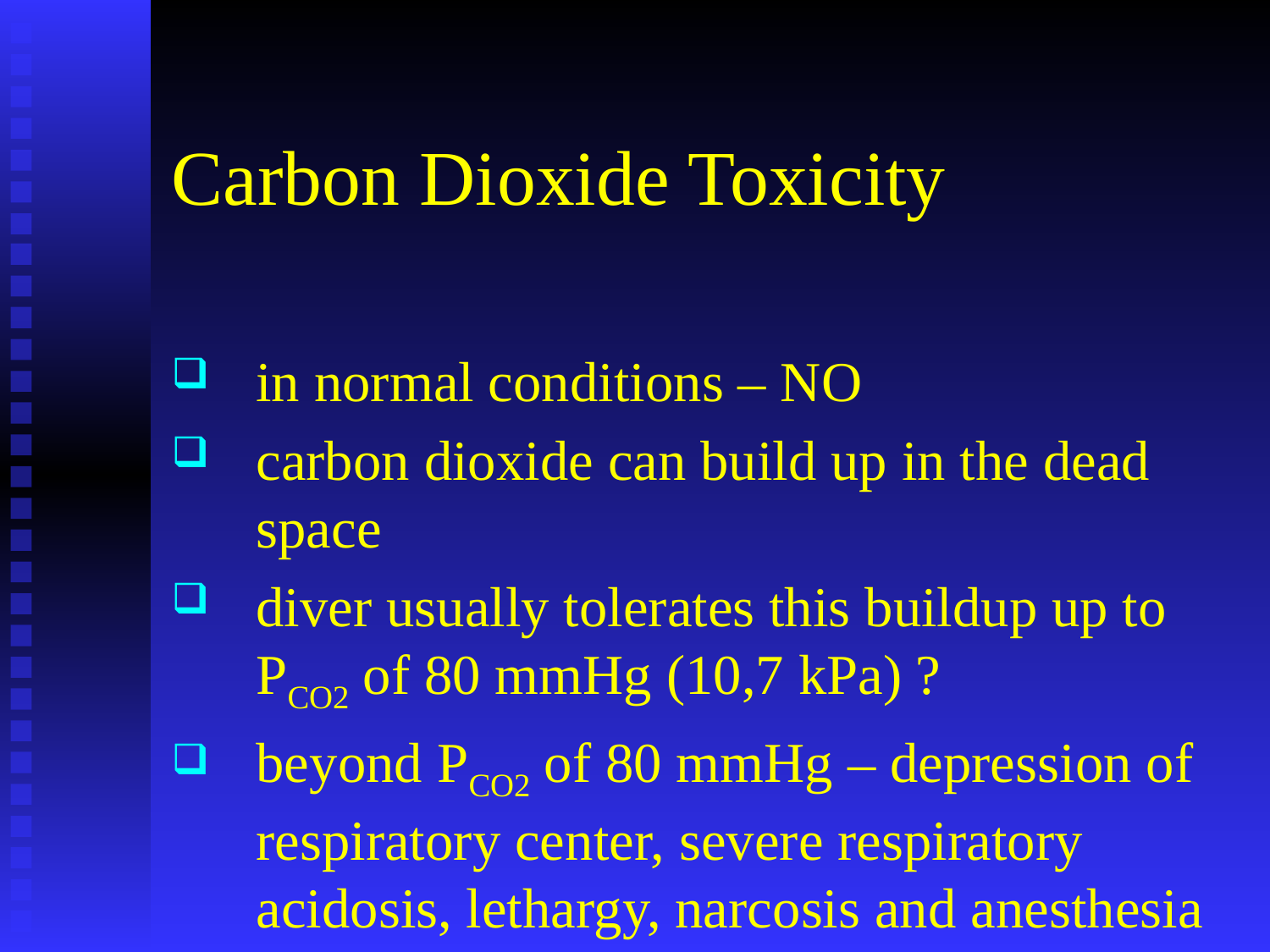

# Carbon Dioxide Toxicity
in normal conditions – NO
carbon dioxide can build up in the dead space
diver usually tolerates this buildup up to PCO2 of 80 mmHg (10,7 kPa) ?
beyond PCO2 of 80 mmHg – depression of respiratory center, severe respiratory acidosis, lethargy, narcosis and anesthesia